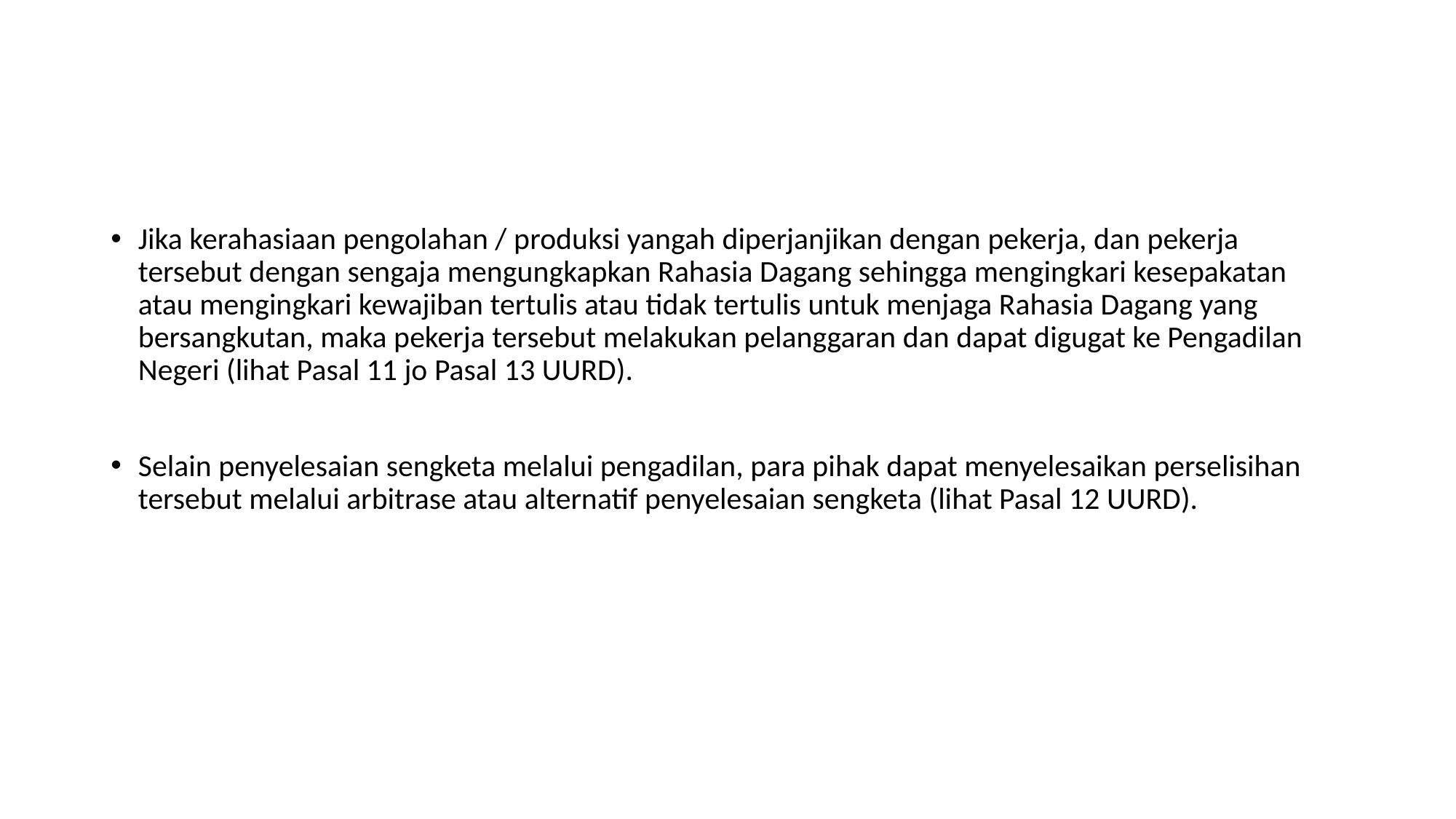

#
Jika kerahasiaan pengolahan / produksi yangah diperjanjikan dengan pekerja, dan pekerja tersebut dengan sengaja mengungkapkan Rahasia Dagang sehingga mengingkari kesepakatan atau mengingkari kewajiban tertulis atau tidak tertulis untuk menjaga Rahasia Dagang yang bersangkutan, maka pekerja tersebut melakukan pelanggaran dan dapat digugat ke Pengadilan Negeri (lihat Pasal 11 jo Pasal 13 UURD).

Selain penyelesaian sengketa melalui pengadilan, para pihak dapat menyelesaikan perselisihan tersebut melalui arbitrase atau alternatif penyelesaian sengketa (lihat Pasal 12 UURD).